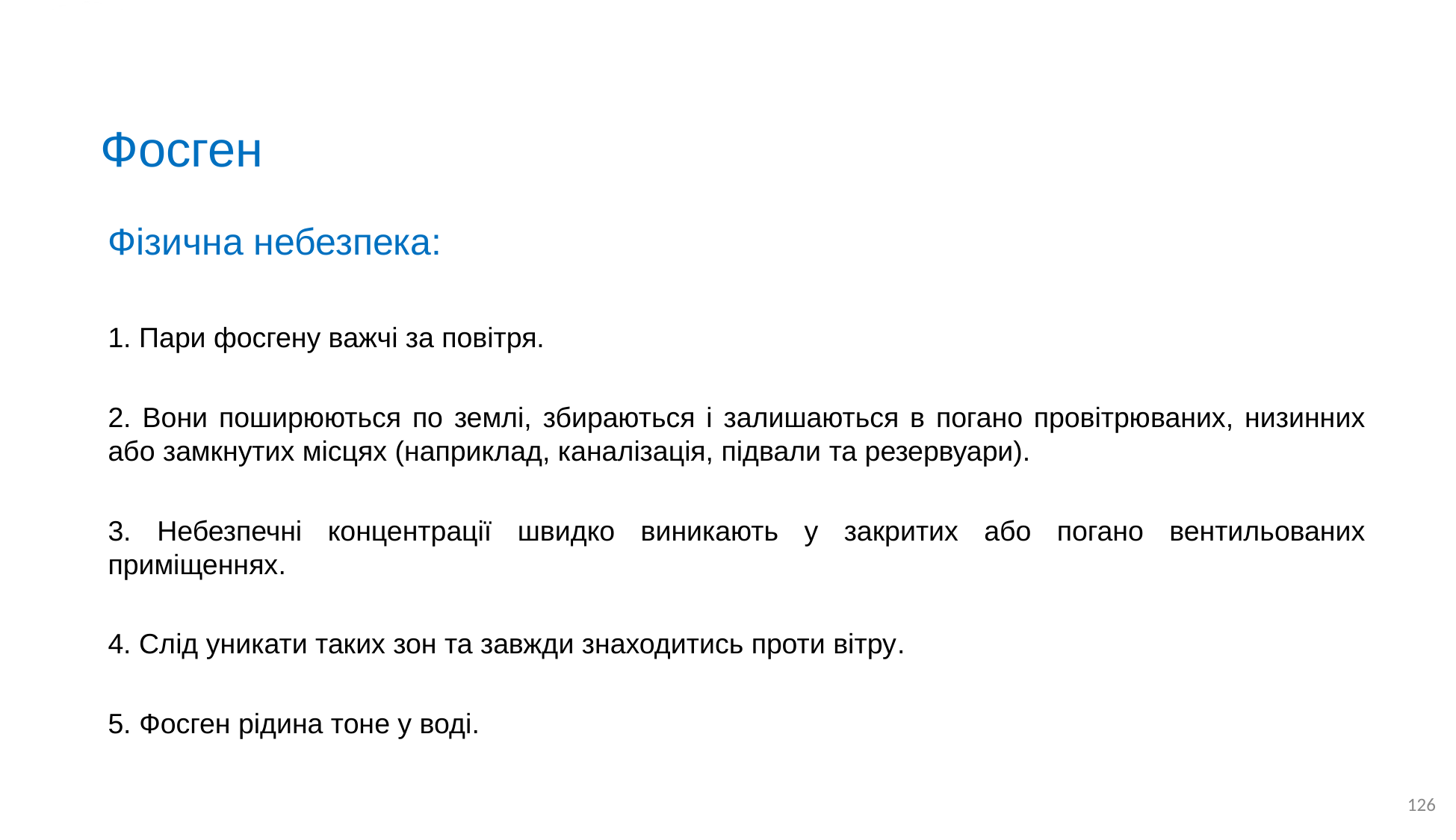

# Фосген
Фізична небезпека:

1. Пари фосгену важчі за повітря.

2. Вони поширюються по землі, збираються і залишаються в погано провітрюваних, низинних або замкнутих місцях (наприклад, каналізація, підвали та резервуари).

3. Небезпечні концентрації швидко виникають у закритих або погано вентильованих приміщеннях.

4. Слід уникати таких зон та завжди знаходитись проти вітру.

5. Фосген рідина тоне у воді.

126